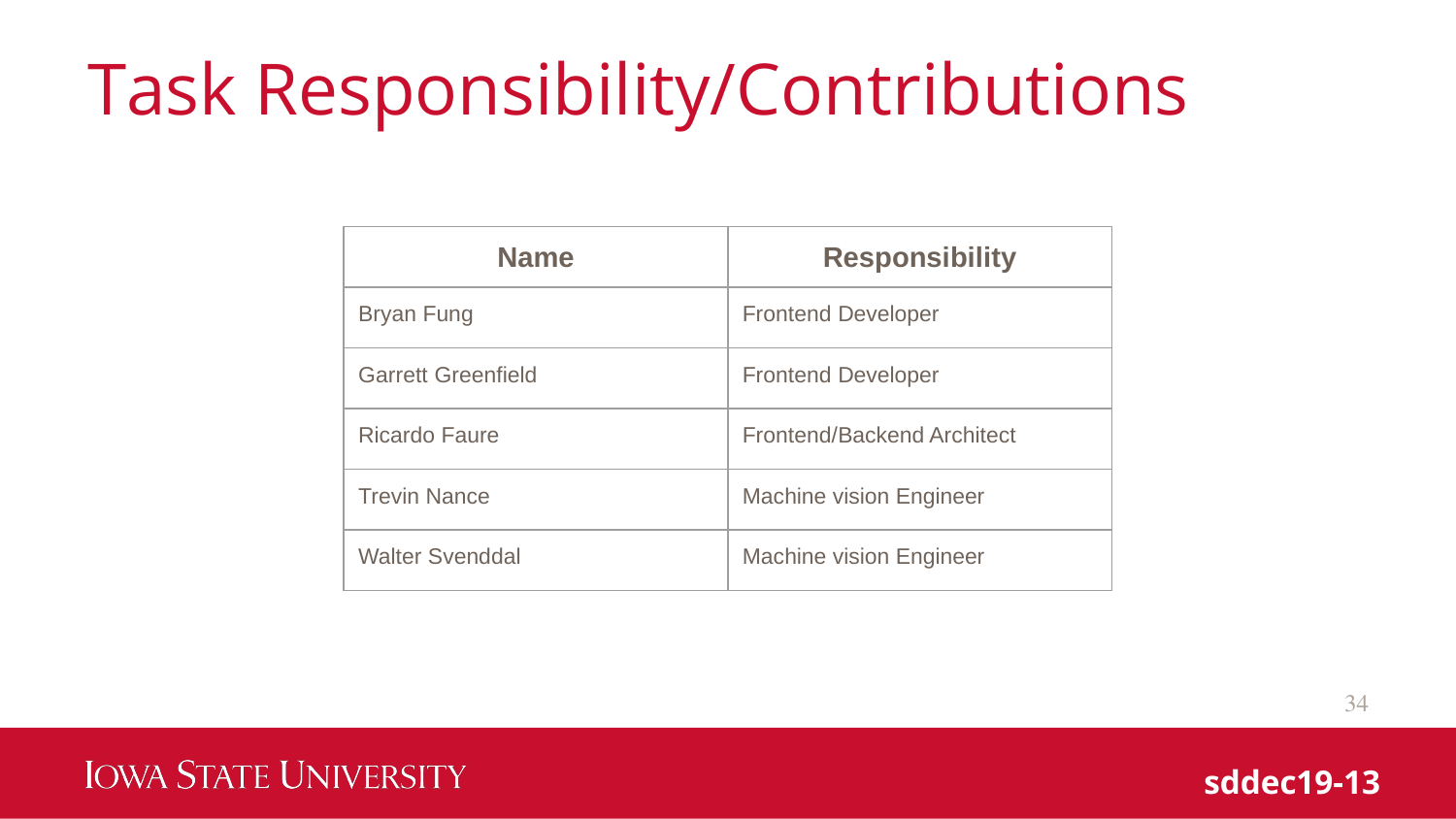

# Task Responsibility/Contributions
| Name | Responsibility |
| --- | --- |
| Bryan Fung | Frontend Developer |
| Garrett Greenfield | Frontend Developer |
| Ricardo Faure | Frontend/Backend Architect |
| Trevin Nance | Machine vision Engineer |
| Walter Svenddal | Machine vision Engineer |
34
sddec19-13